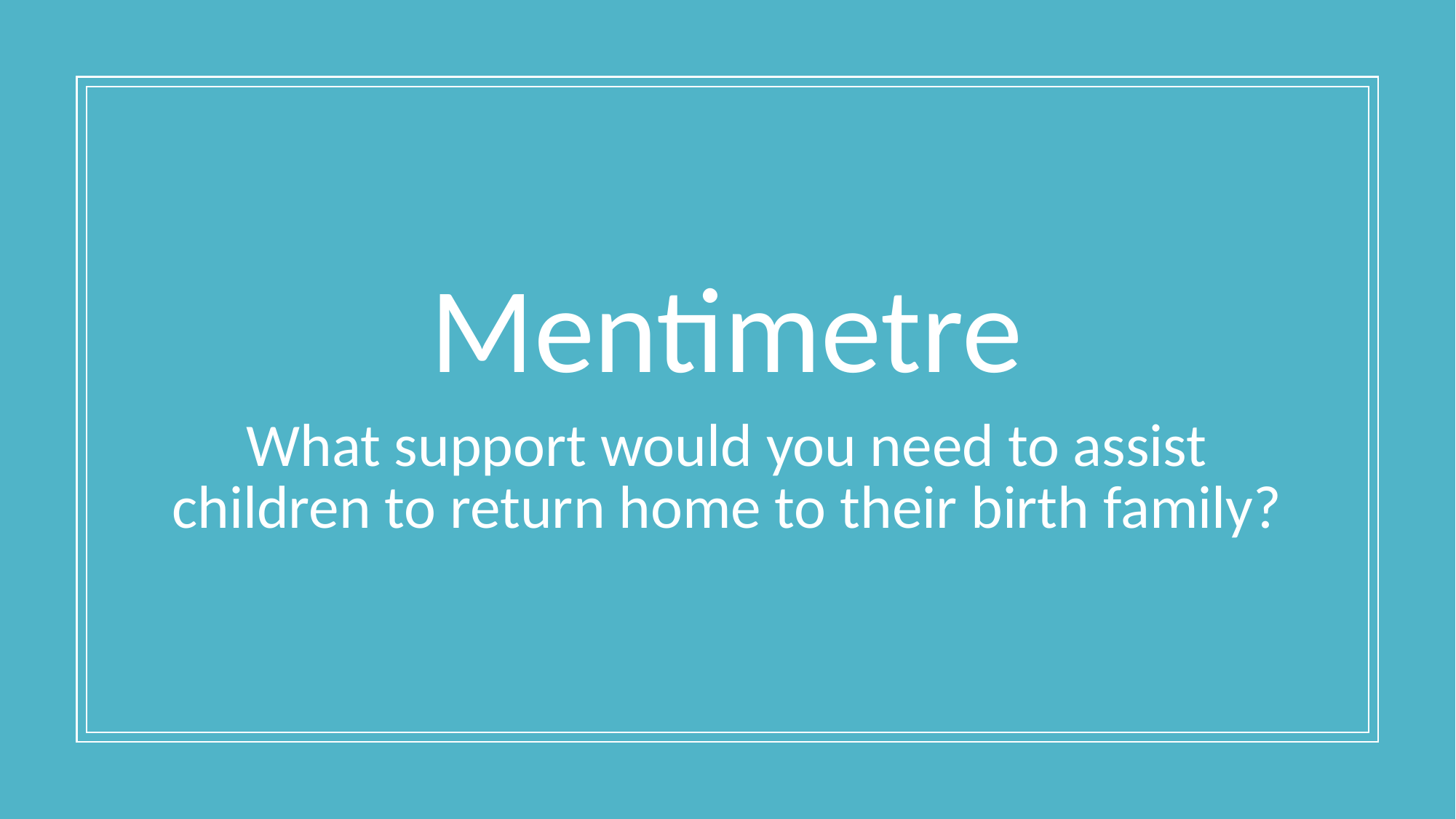

Mentimetre
What support would you need to assist children to return home to their birth family?